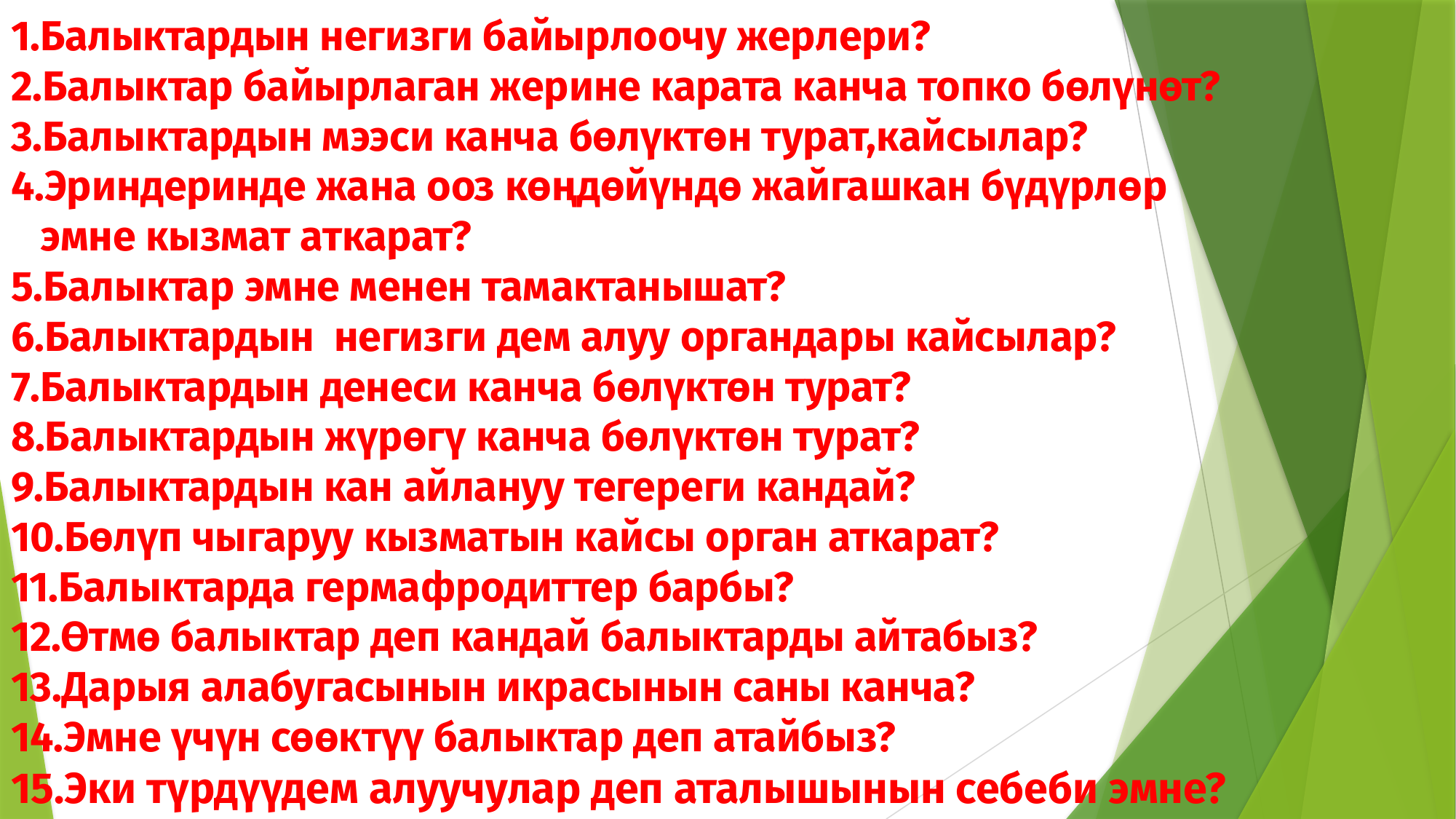

# 1.Балыктардын негизги байырлоочу жерлери? 2.Балыктар байырлаган жерине карата канча топко бөлүнөт? 3.Балыктардын мээси канча бөлүктөн турат,кайсылар? 4.Эриндеринде жана ооз көңдөйүндө жайгашкан бүдүрлөр эмне кызмат аткарат? 5.Балыктар эмне менен тамактанышат? 6.Балыктардын  негизги дем алуу органдары кайсылар? 7.Балыктардын денеси канча бөлүктөн турат? 8.Балыктардын жүрөгү канча бөлүктөн турат? 9.Балыктардын кан айлануу тегереги кандай? 10.Бөлүп чыгаруу кызматын кайсы орган аткарат? 11.Балыктарда гермафродиттер барбы? 12.Өтмө балыктар деп кандай балыктарды айтабыз? 13.Дарыя алабугасынын икрасынын саны канча? 14.Эмне үчүн сөөктүү балыктар деп атайбыз? 15.Эки түрдүүдем алуучулар деп аталышынын себеби эмне?